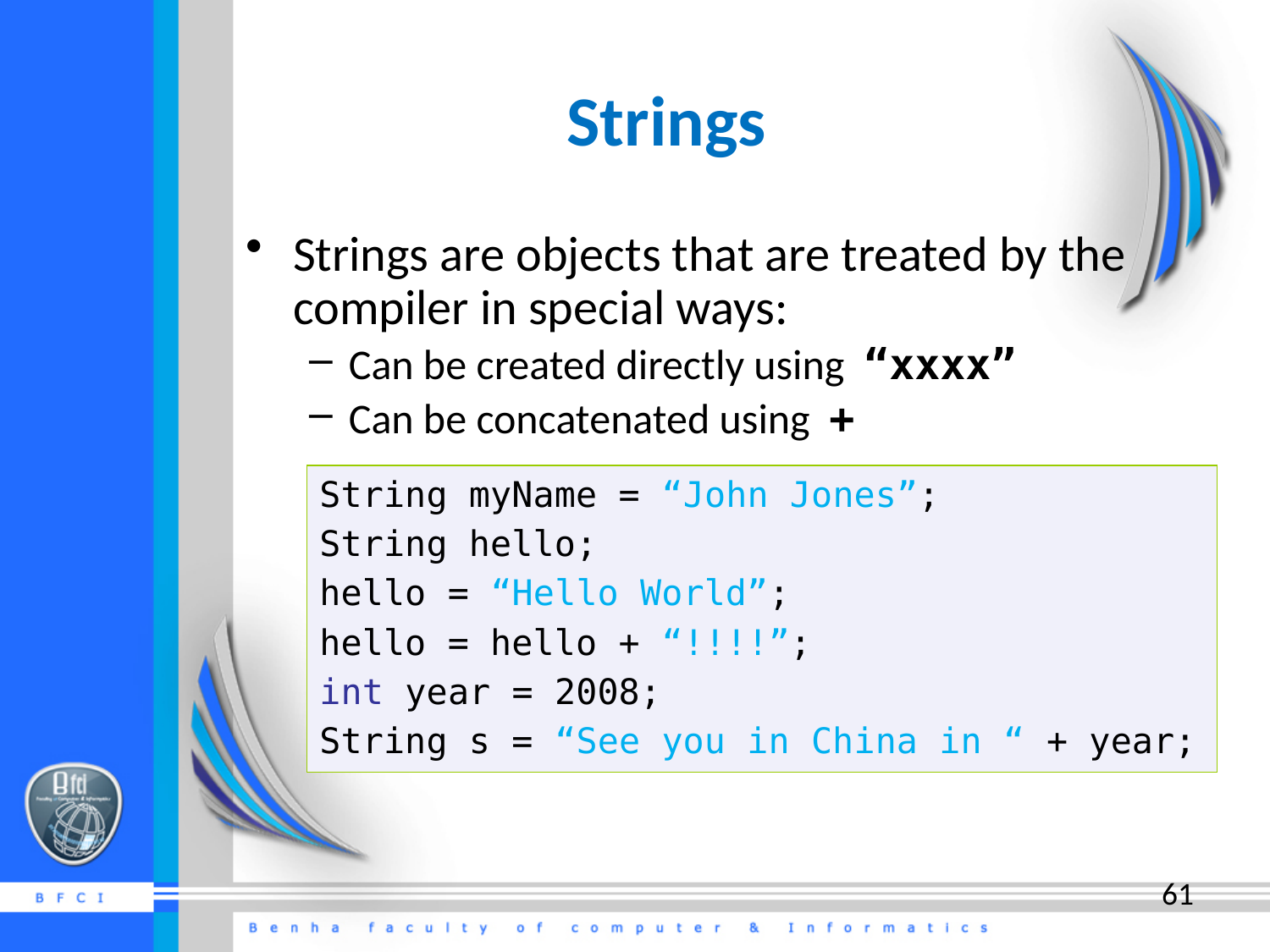

# Strings
Strings are objects that are treated by the compiler in special ways:
Can be created directly using  “xxxx”
Can be concatenated using  +

String myName = “John Jones”;
String hello;
hello = “Hello World”;
hello = hello + “!!!!”;
int year = 2008;
String s = “See you in China in “ + year;
61